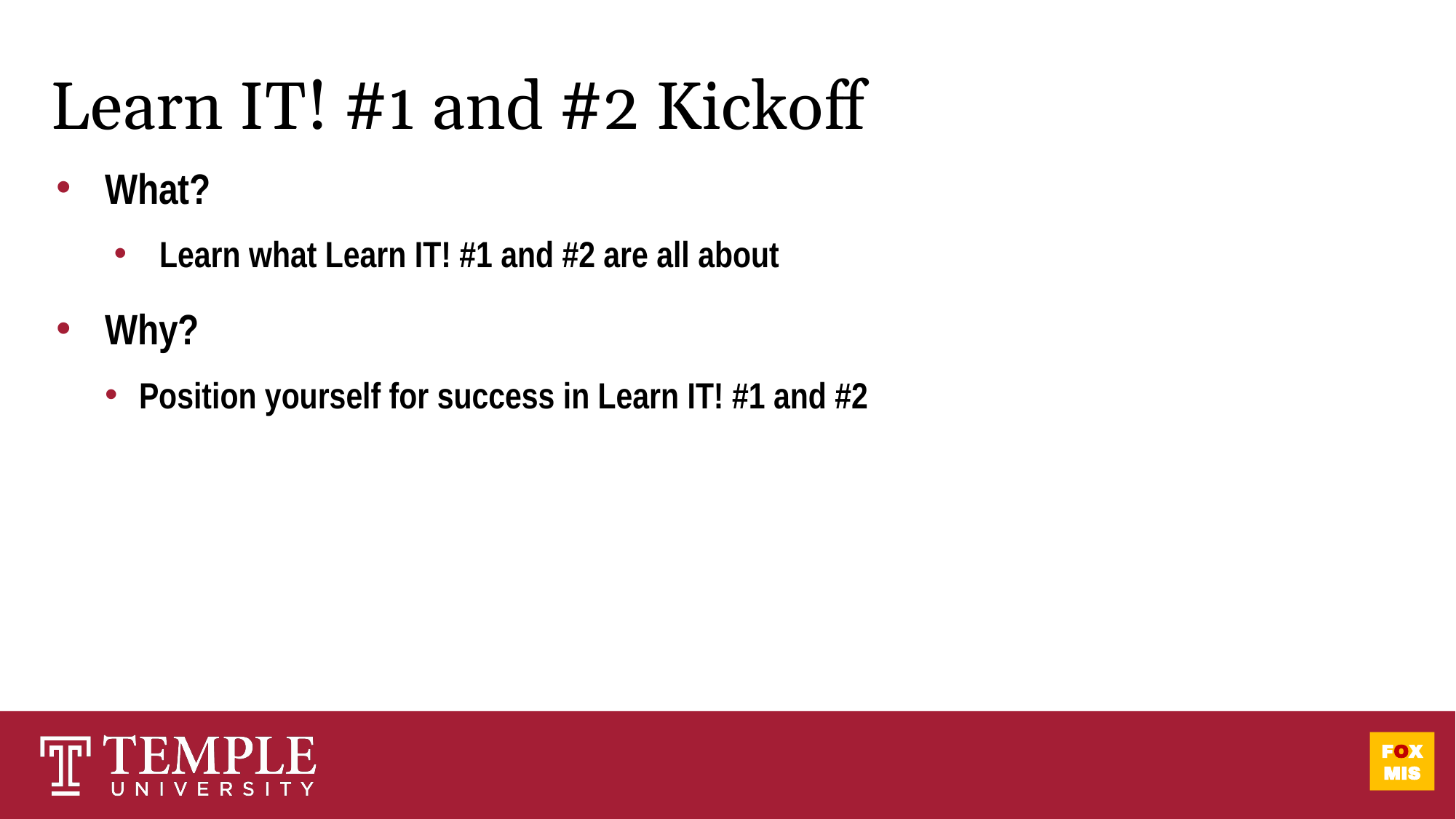

# Learn IT! #1 and #2 Kickoff
What?
Learn what Learn IT! #1 and #2 are all about
Why?
Position yourself for success in Learn IT! #1 and #2
FOX
MIS